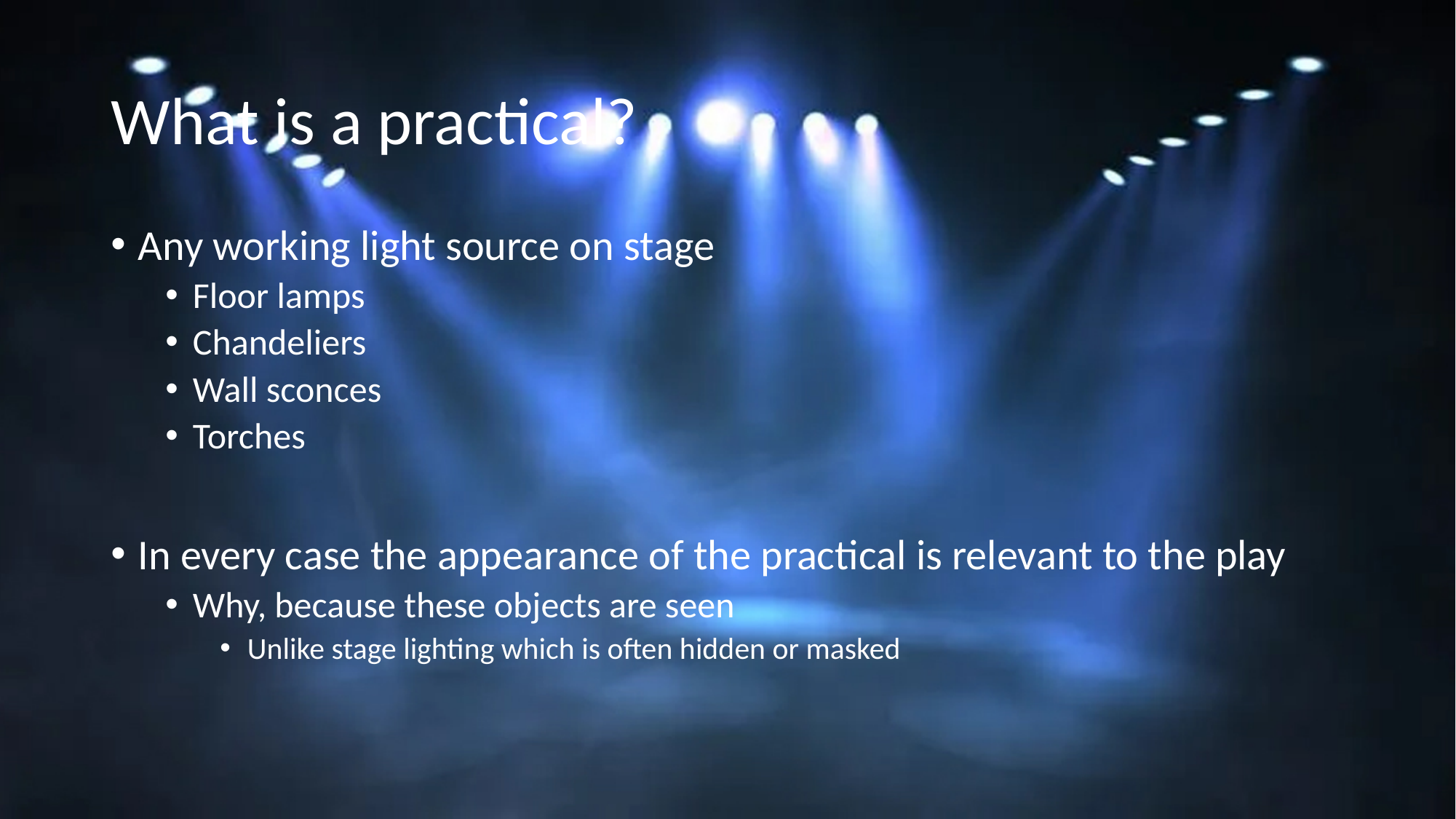

# What is a practical?
Any working light source on stage
Floor lamps
Chandeliers
Wall sconces
Torches

In every case the appearance of the practical is relevant to the play
Why, because these objects are seen
Unlike stage lighting which is often hidden or masked